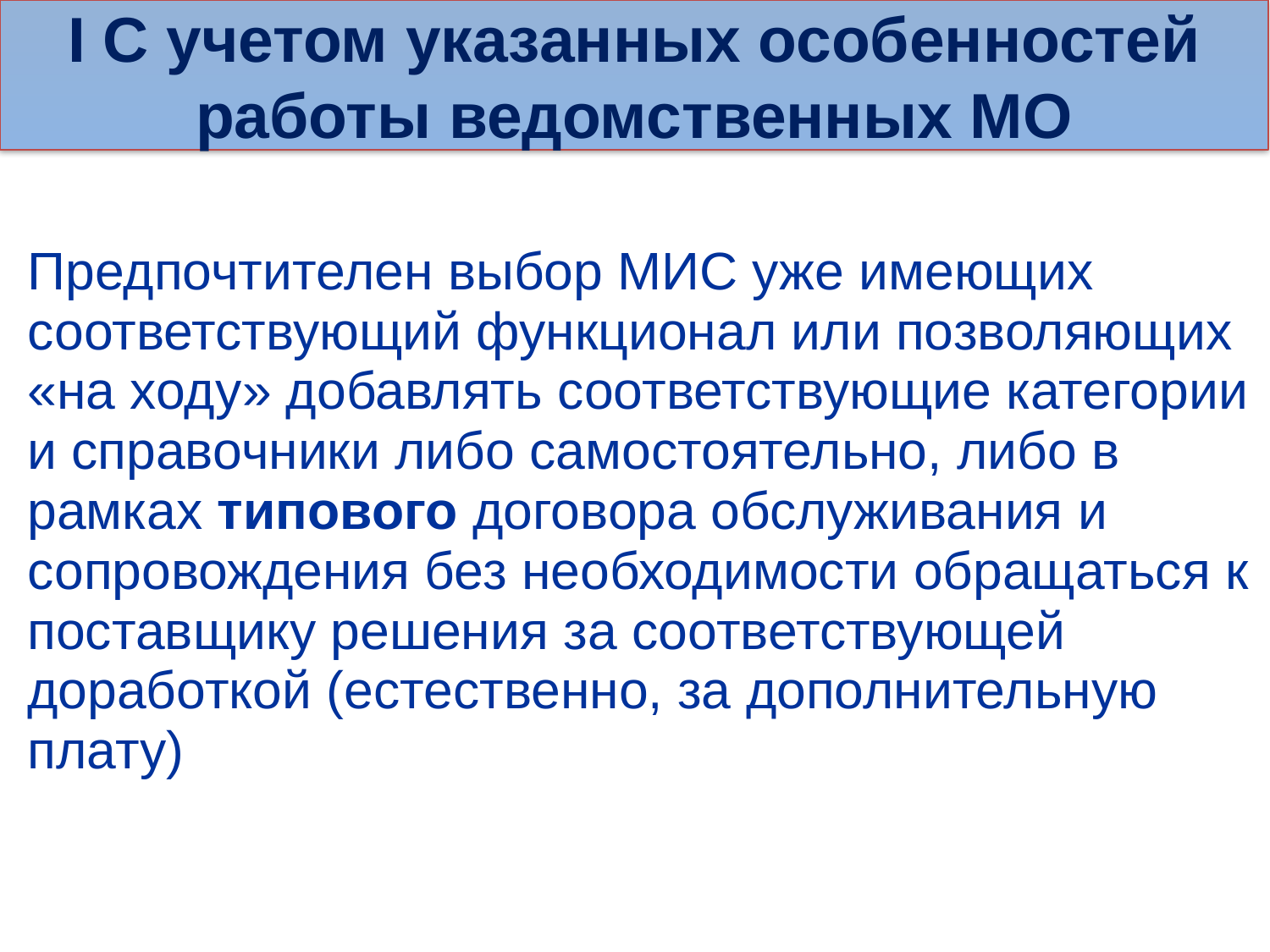

# I С учетом указанных особенностей работы ведомственных МО
Предпочтителен выбор МИС уже имеющих соответствующий функционал или позволяющих «на ходу» добавлять соответствующие категории и справочники либо самостоятельно, либо в рамках типового договора обслуживания и сопровождения без необходимости обращаться к поставщику решения за соответствующей доработкой (естественно, за дополнительную плату)